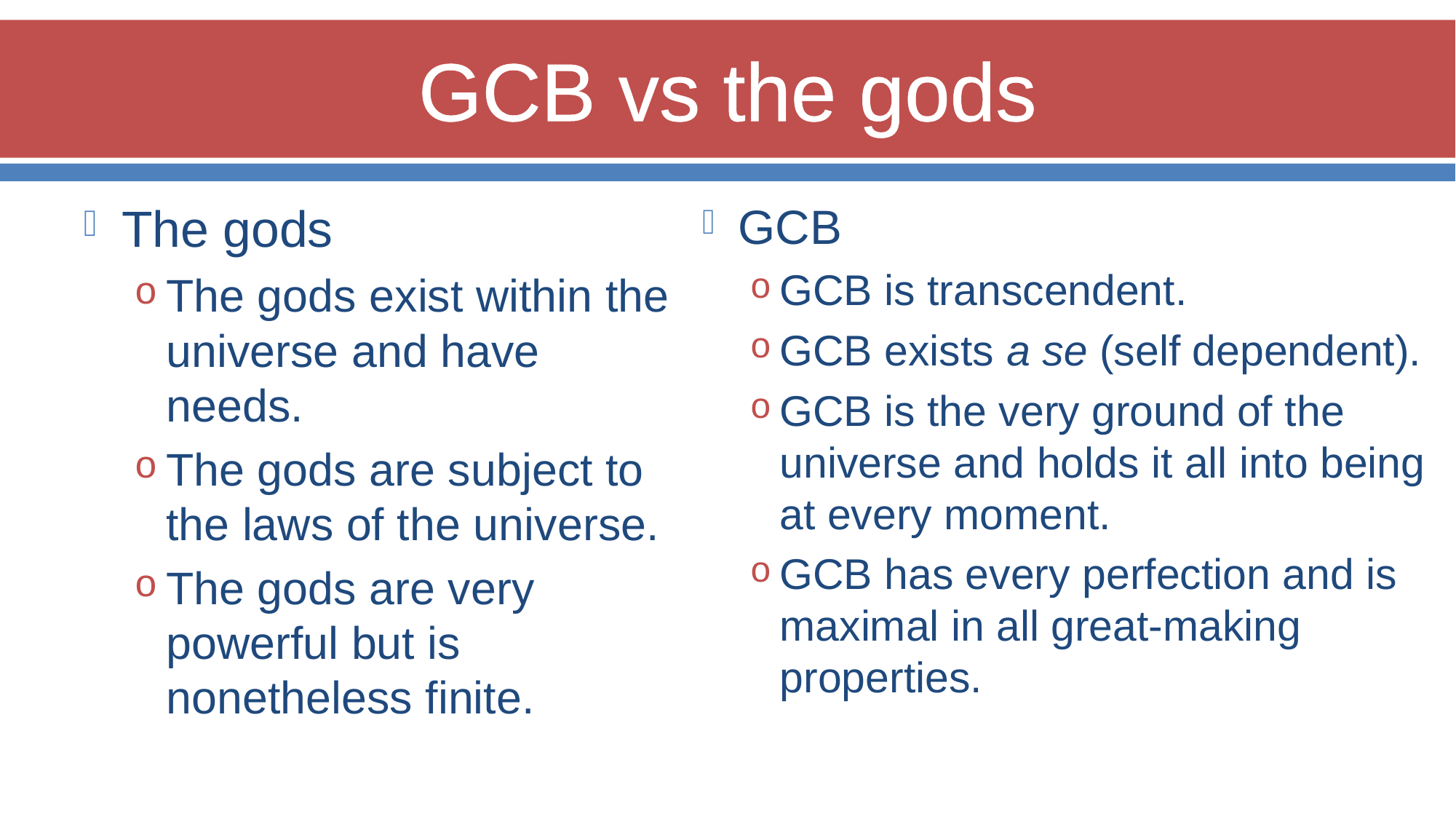

# GCB vs the gods
The gods
The gods exist within the universe and have needs.
The gods are subject to the laws of the universe.
The gods are very powerful but is nonetheless finite.

GCB
GCB is transcendent.
GCB exists a se (self dependent).
GCB is the very ground of the universe and holds it all into being at every moment.
GCB has every perfection and is maximal in all great-making properties.